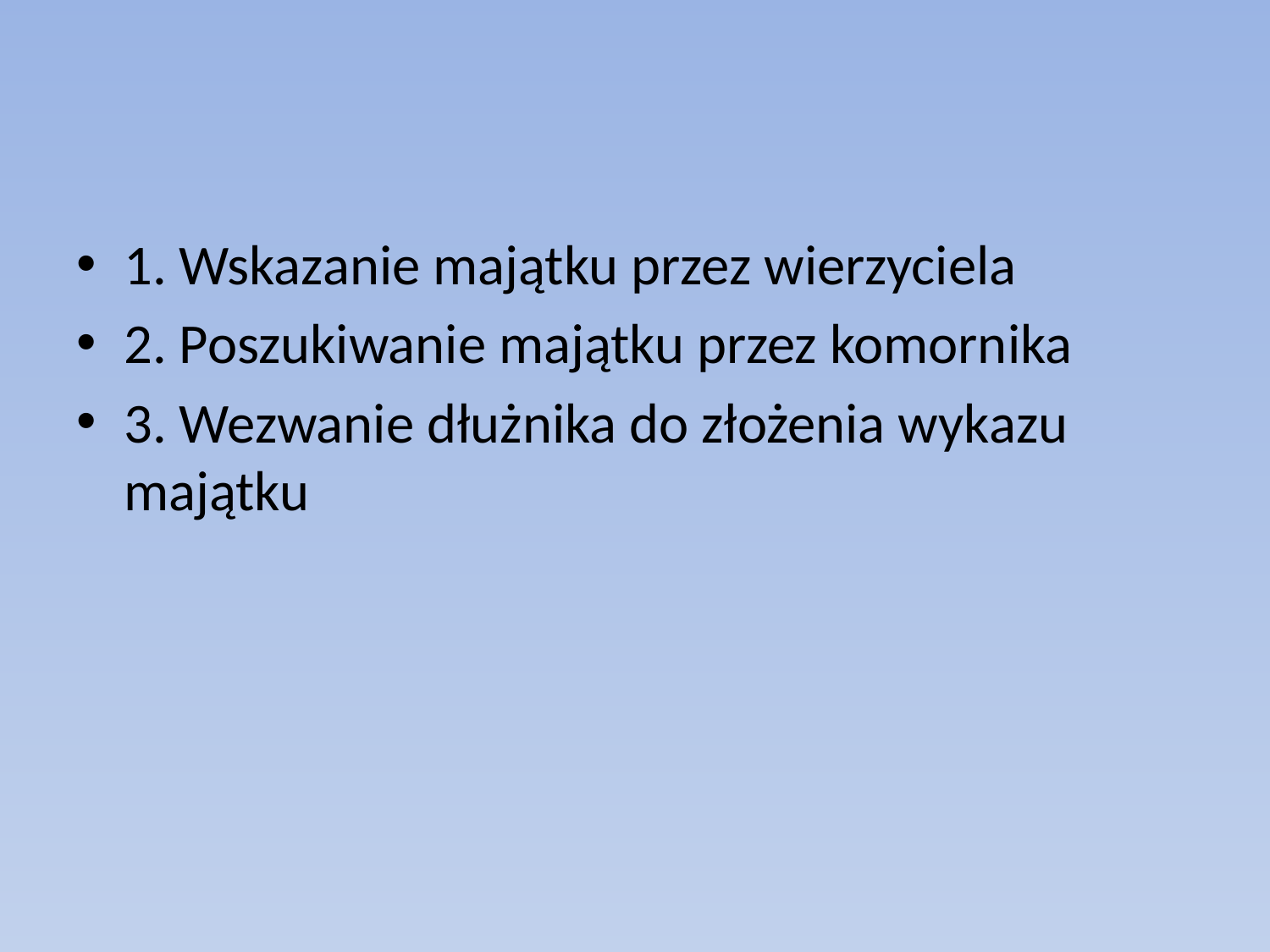

#
1. Wskazanie majątku przez wierzyciela
2. Poszukiwanie majątku przez komornika
3. Wezwanie dłużnika do złożenia wykazu majątku